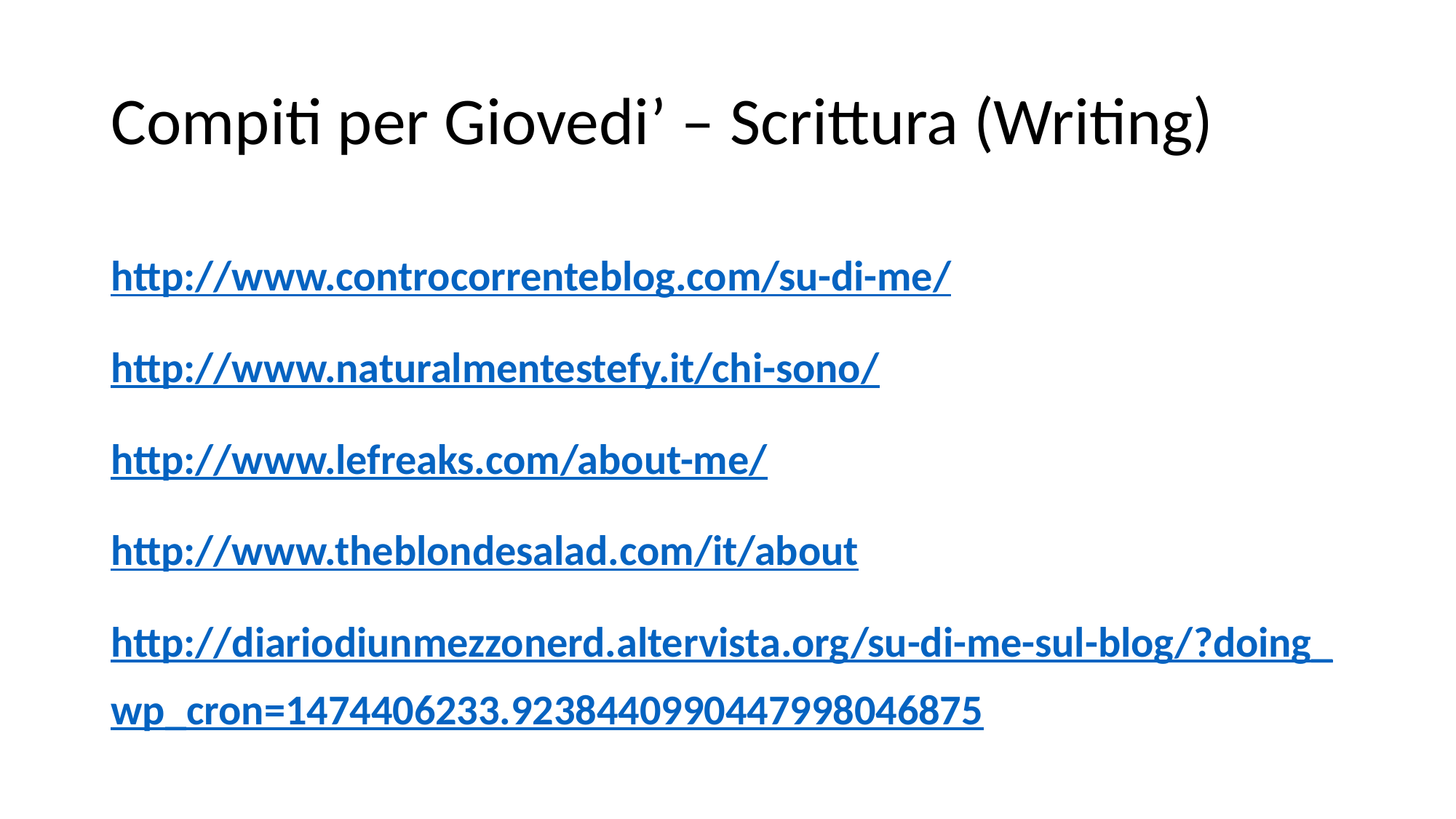

# Compiti per Giovedi’ – Scrittura (Writing)
http://www.controcorrenteblog.com/su-di-me/
http://www.naturalmentestefy.it/chi-sono/
http://www.lefreaks.com/about-me/
http://www.theblondesalad.com/it/about
http://diariodiunmezzonerd.altervista.org/su-di-me-sul-blog/?doing_wp_cron=1474406233.9238440990447998046875